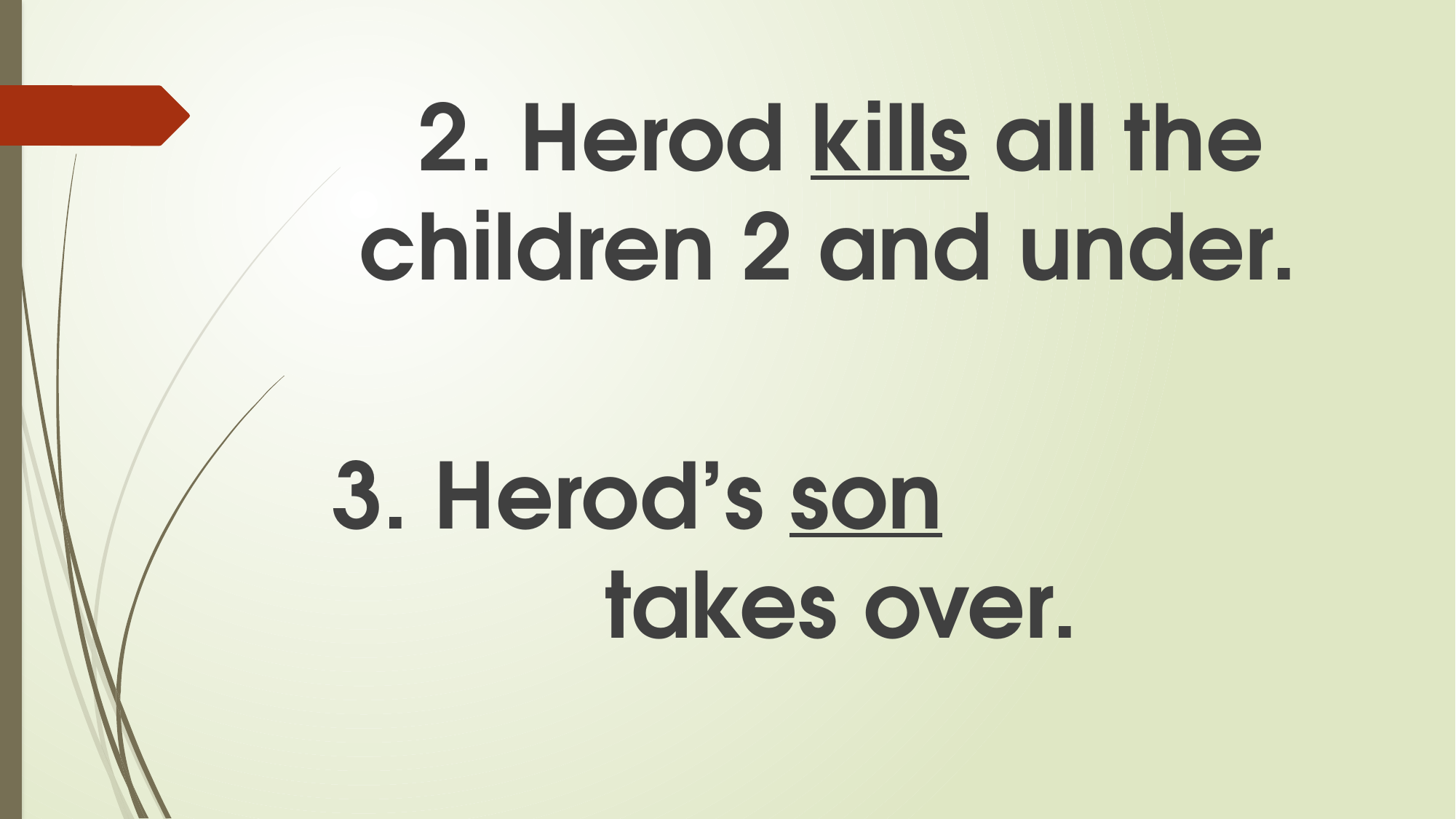

2. Herod kills all the children 2 and under.

3. Herod’s son                  takes over.
#